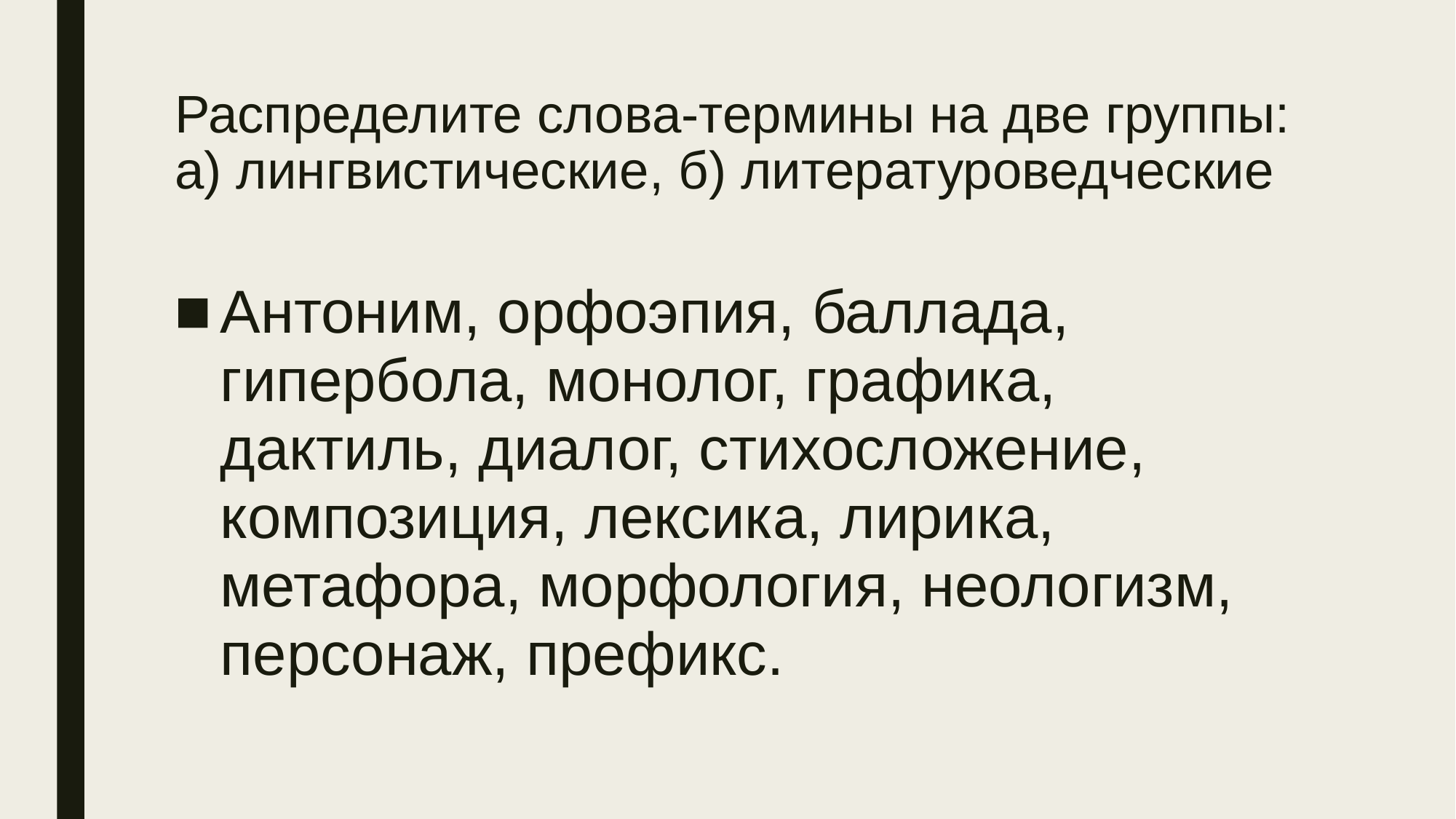

# Распределите слова-термины на две группы: а) лингвистические, б) литературоведческие
Антоним, орфоэпия, баллада, гипербола, монолог, графика, дактиль, диалог, стихосложение, композиция, лексика, лирика, метафора, морфология, неологизм, персонаж, префикс.